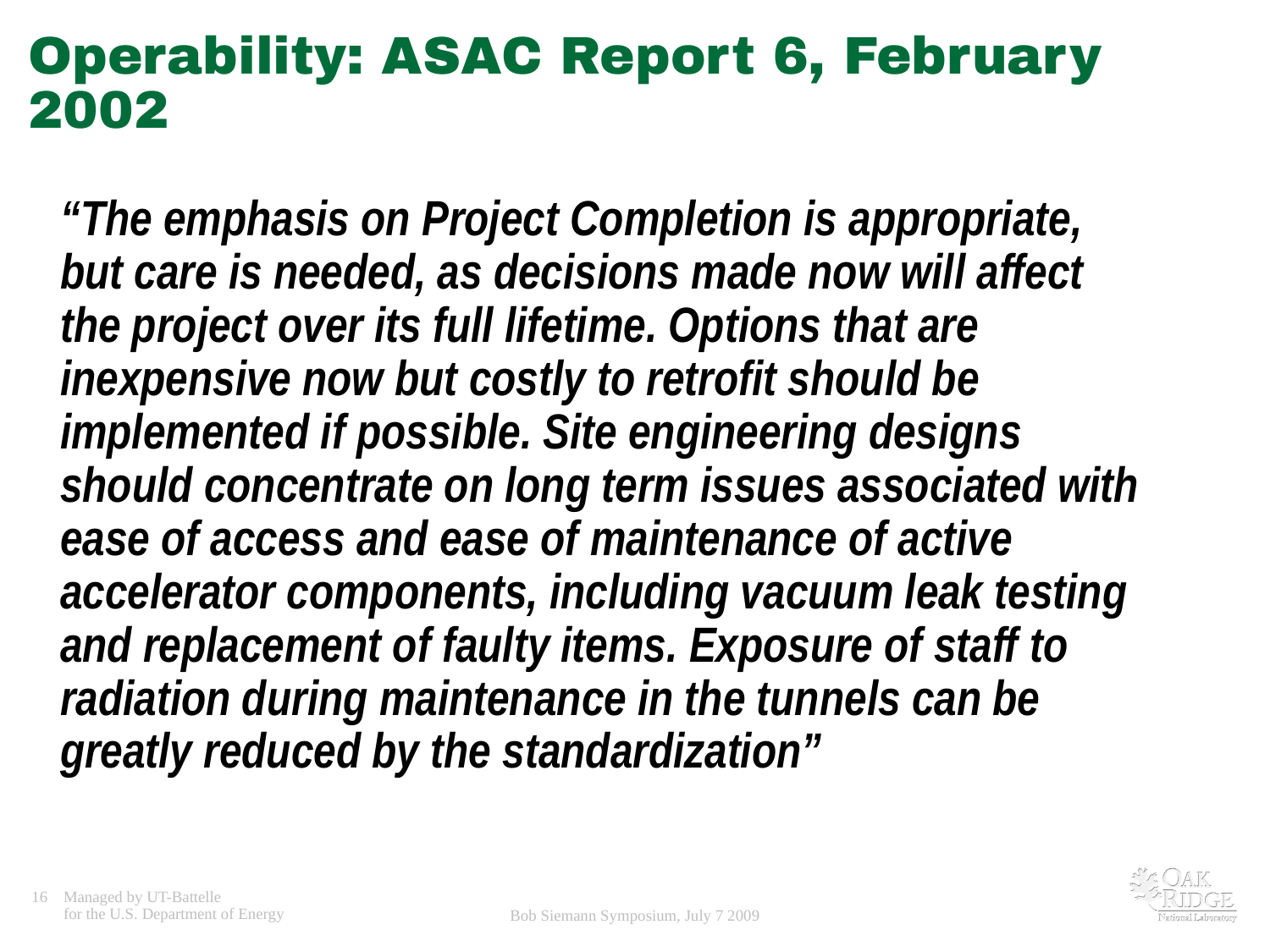

# Operability: ASAC Report 6, February 2002
	“The emphasis on Project Completion is appropriate, but care is needed, as decisions made now will affect the project over its full lifetime. Options that are inexpensive now but costly to retrofit should be implemented if possible. Site engineering designs should concentrate on long term issues associated with ease of access and ease of maintenance of active accelerator components, including vacuum leak testing and replacement of faulty items. Exposure of staff to radiation during maintenance in the tunnels can be greatly reduced by the standardization”